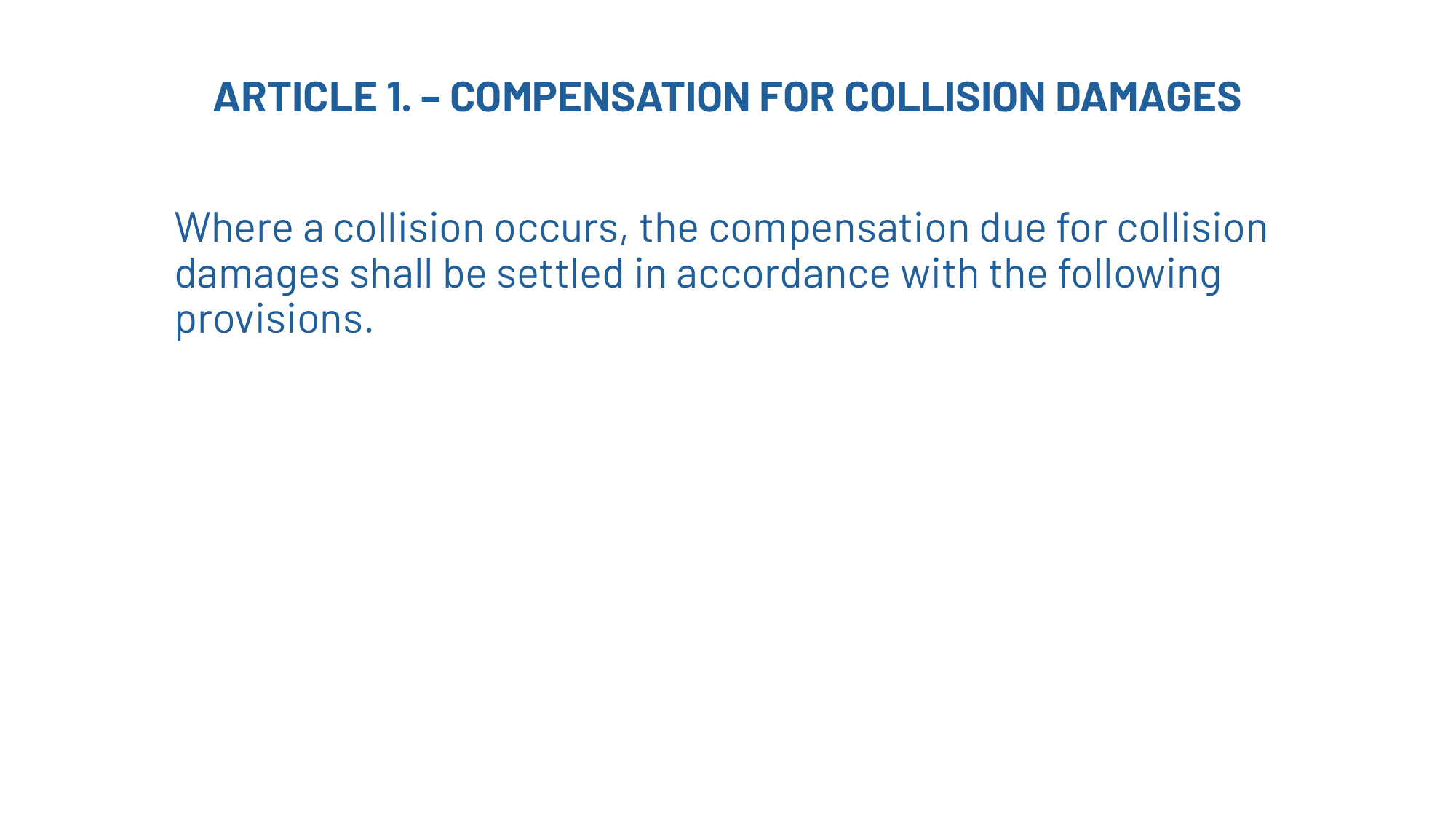

# ARTICLE 1. – COMPENSATION FOR COLLISION DAMAGES
Where a collision occurs, the compensation due for collision damages shall be settled in accordance with the following provisions.